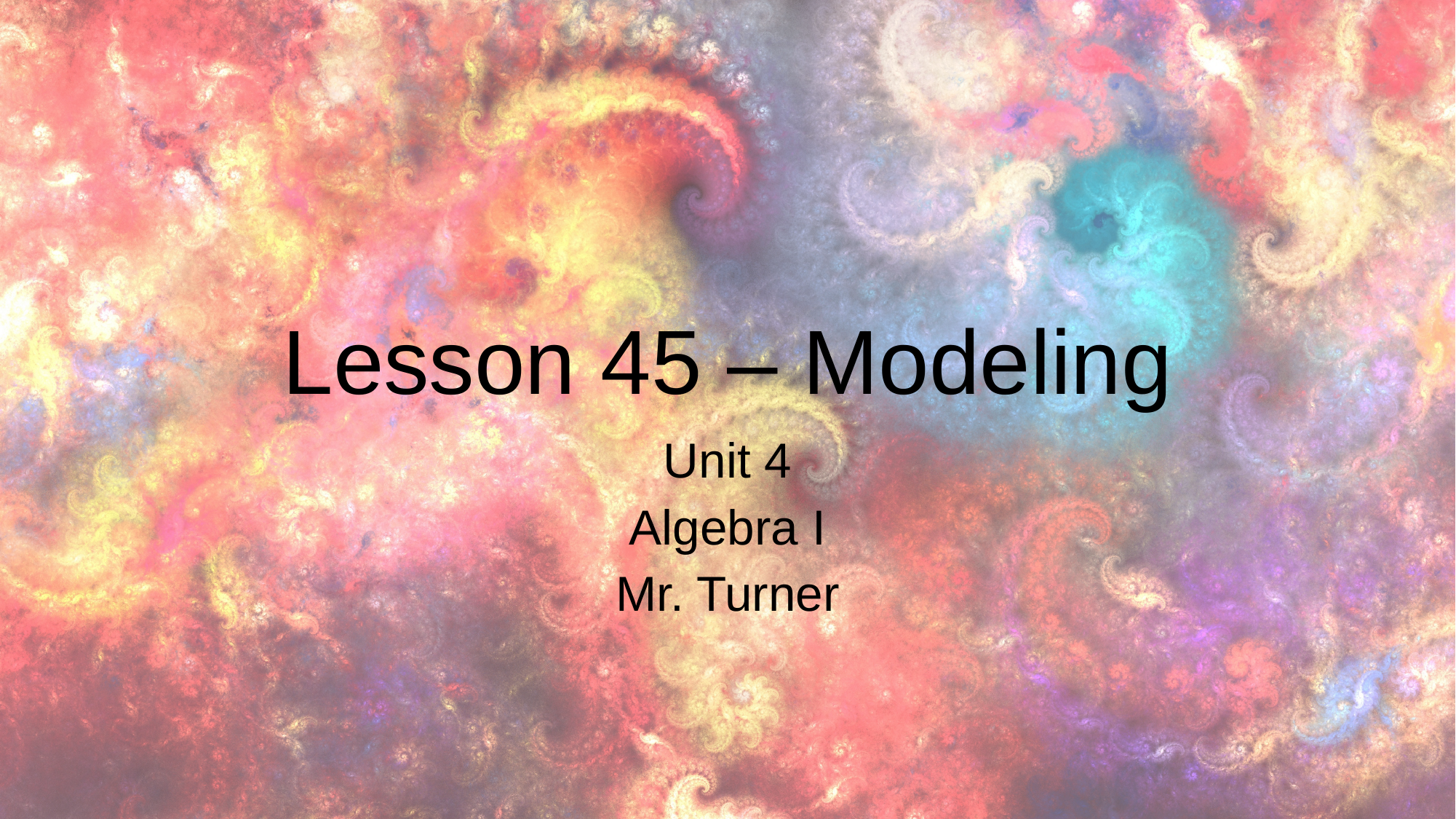

# Lesson 45 – Modeling
Unit 4
Algebra I
Mr. Turner